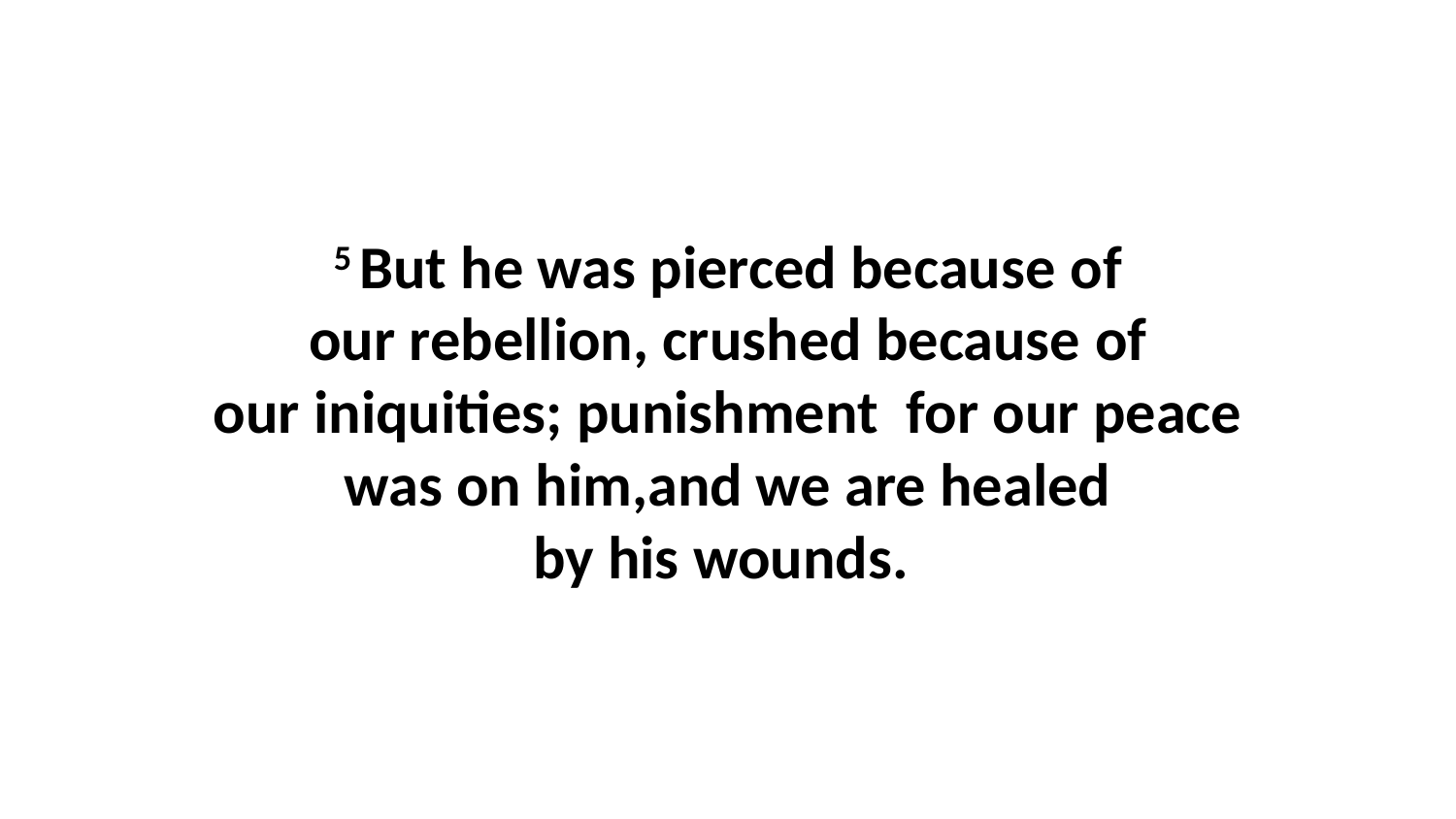

5 But he was pierced because of our rebellion, crushed because of our iniquities; punishment  for our peace was on him,and we are healed by his wounds.